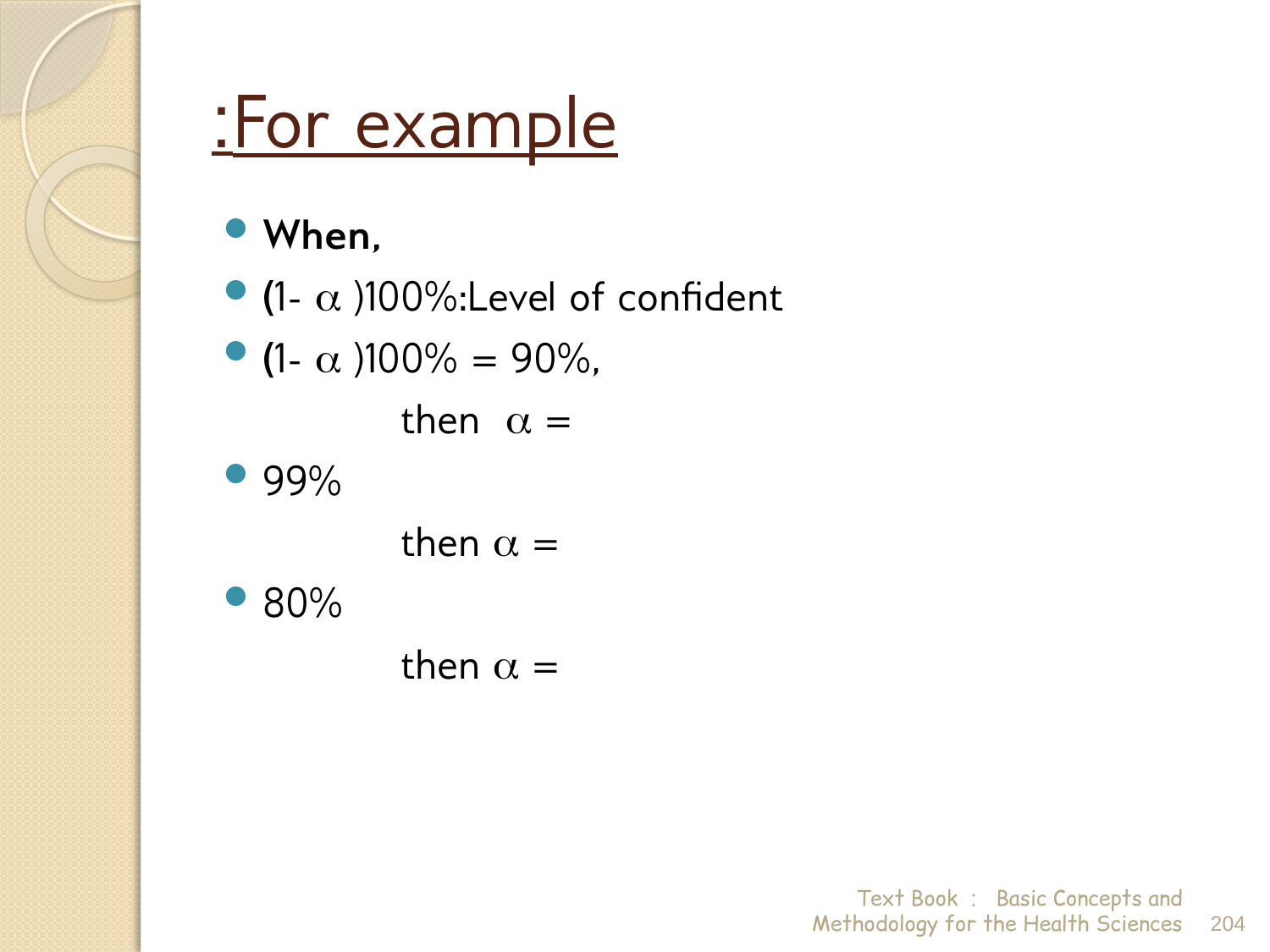

# For example:
When,
(1- α )100%:Level of confident
(1- α )100% = 90%,
              then  α =
99%
              then α =
80%
              then α =
Text Book  :   Basic Concepts and Methodology for the Health Sciences
204